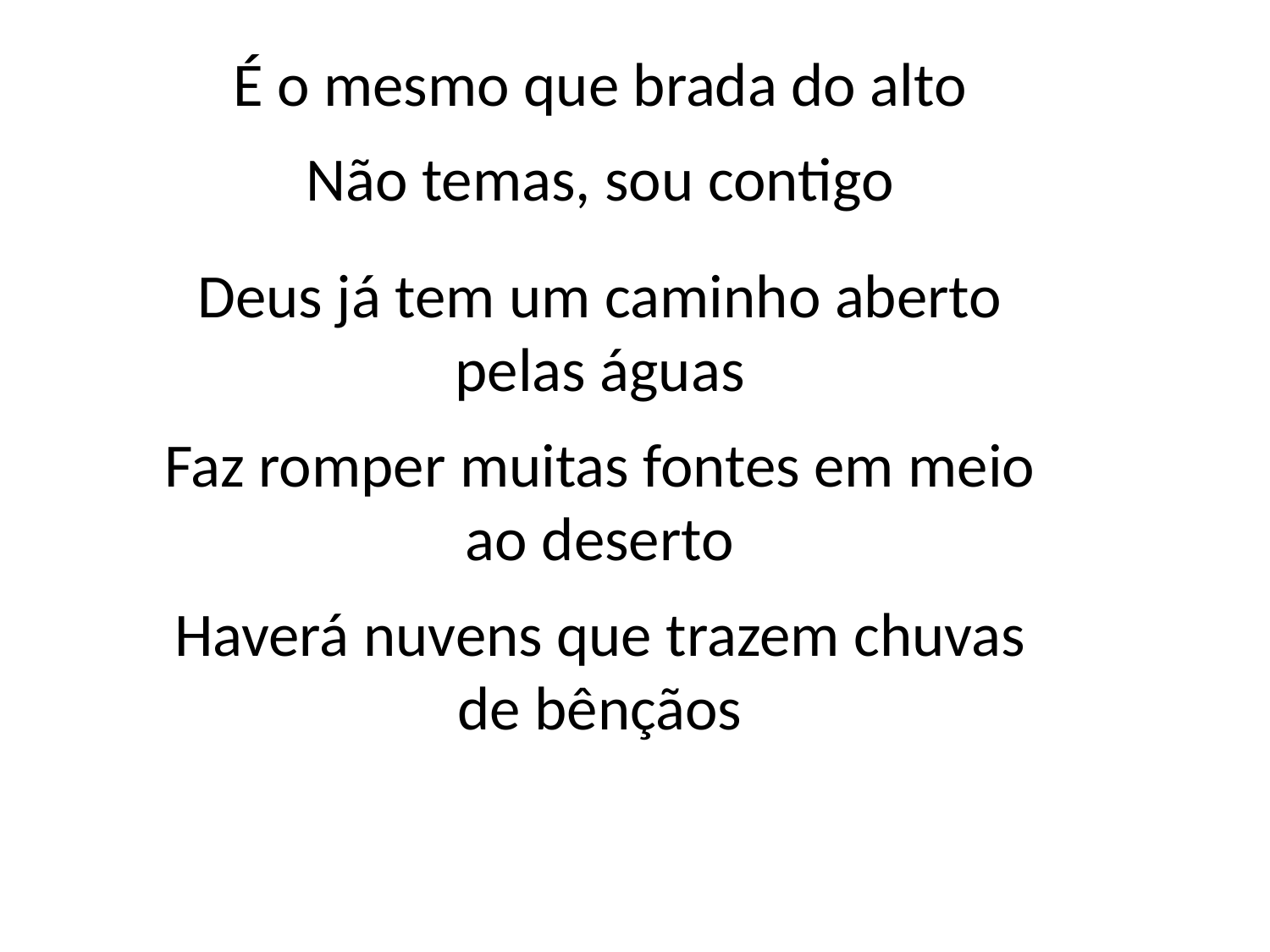

É o mesmo que brada do alto

Não temas, sou contigo

Deus já tem um caminho aberto
pelas águas

Faz romper muitas fontes em meio
ao deserto

Haverá nuvens que trazem chuvas
de bênçãos
#